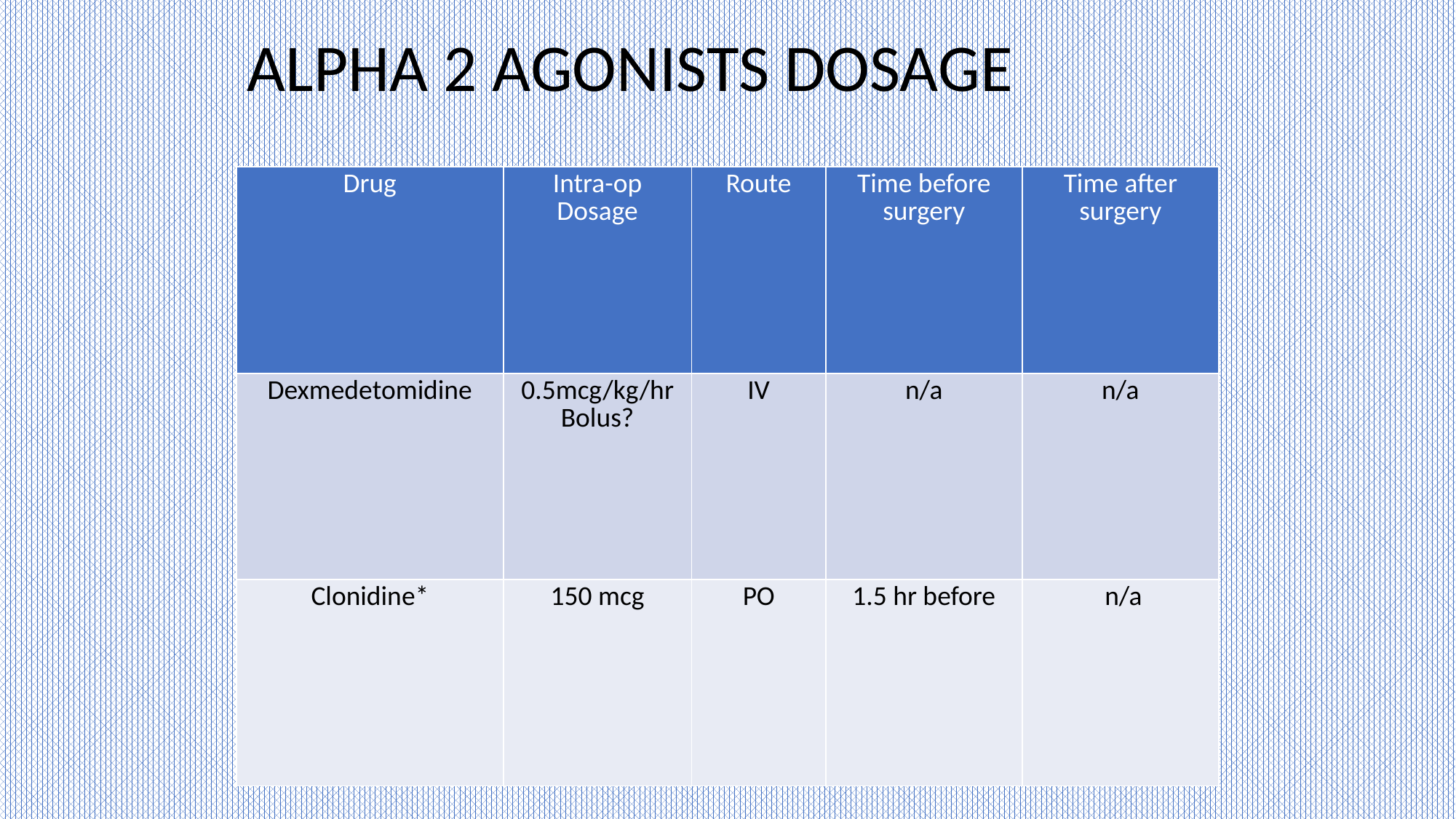

# ALPHA 2 AGONISTS DOSAGE
| Drug | Intra-op Dosage | Route | Time before surgery | Time after surgery |
| --- | --- | --- | --- | --- |
| Dexmedetomidine | 0.5mcg/kg/hr Bolus? | IV | n/a | n/a |
| Clonidine\* | 150 mcg | PO | 1.5 hr before | n/a |